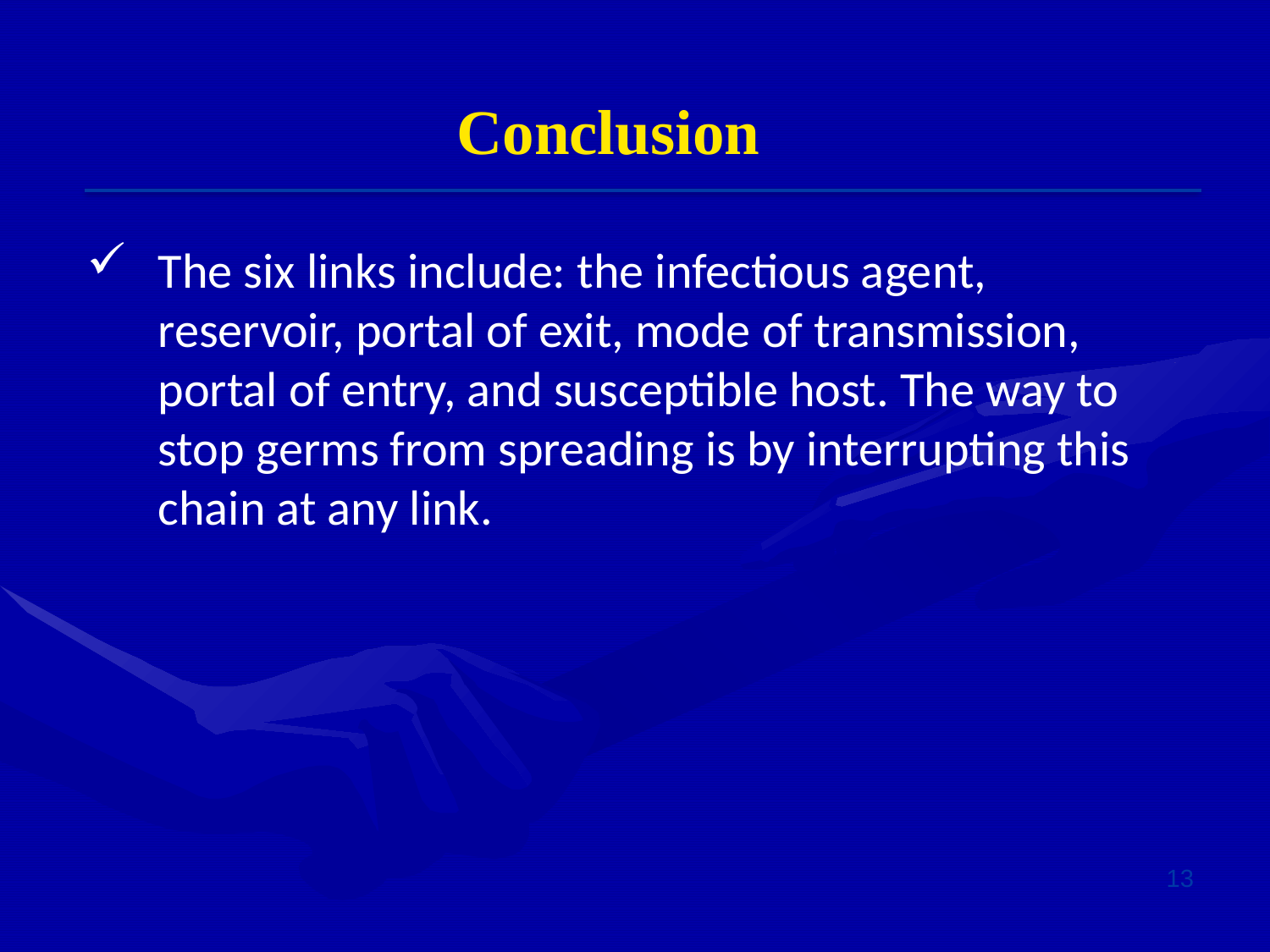

Conclusion
The six links include: the infectious agent, reservoir, portal of exit, mode of transmission, portal of entry, and susceptible host. The way to stop germs from spreading is by interrupting this chain at any link.
13